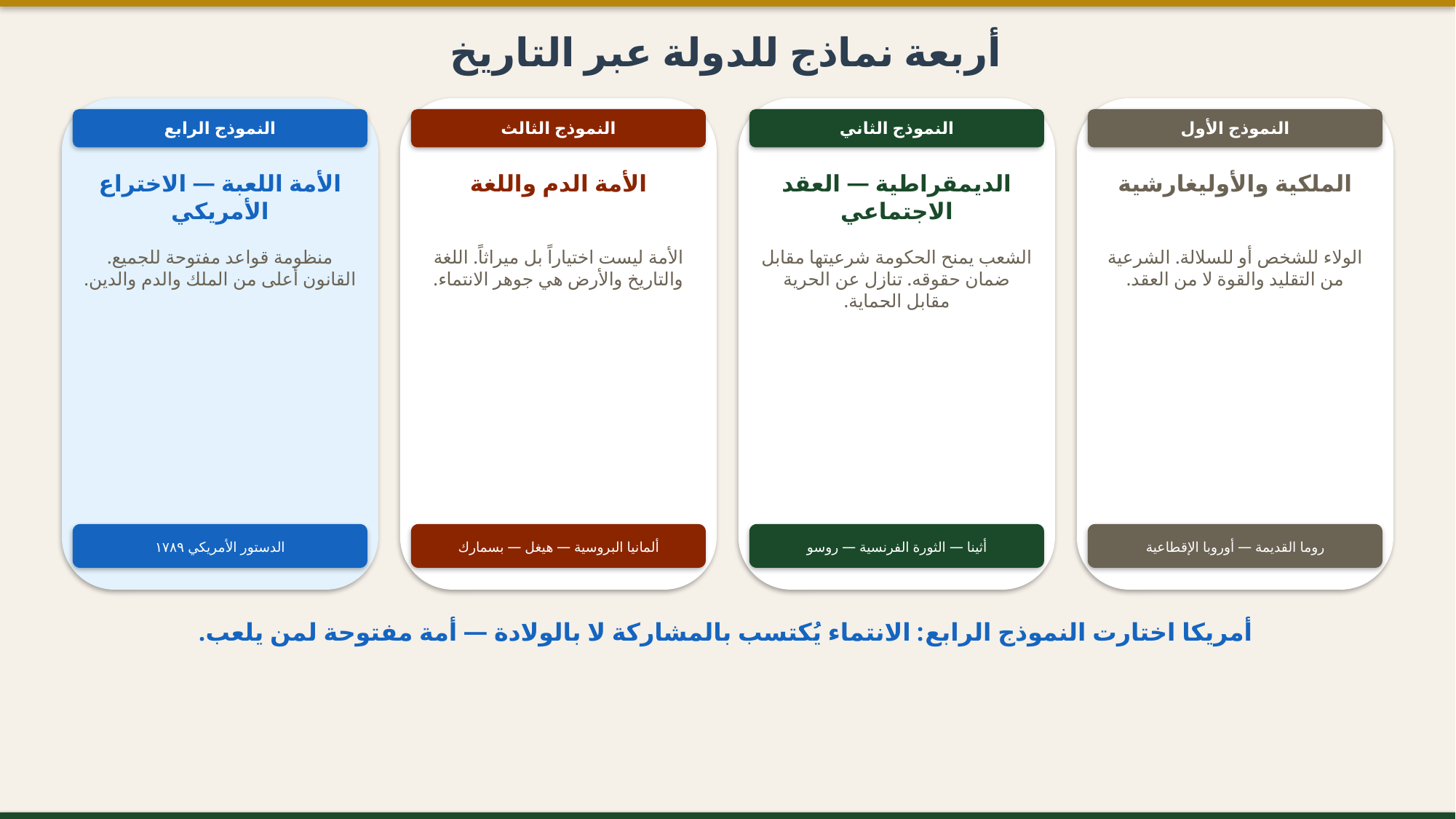

أربعة نماذج للدولة عبر التاريخ

النموذج الرابع
النموذج الثالث
النموذج الثاني
النموذج الأول
الأمة اللعبة — الاختراع الأمريكي
الأمة الدم واللغة
الديمقراطية — العقد الاجتماعي
الملكية والأوليغارشية
منظومة قواعد مفتوحة للجميع. القانون أعلى من الملك والدم والدين.
الأمة ليست اختياراً بل ميراثاً. اللغة والتاريخ والأرض هي جوهر الانتماء.
الشعب يمنح الحكومة شرعيتها مقابل ضمان حقوقه. تنازل عن الحرية مقابل الحماية.
الولاء للشخص أو للسلالة. الشرعية من التقليد والقوة لا من العقد.
الدستور الأمريكي ١٧٨٩
ألمانيا البروسية — هيغل — بسمارك
أثينا — الثورة الفرنسية — روسو
روما القديمة — أوروبا الإقطاعية
أمريكا اختارت النموذج الرابع: الانتماء يُكتسب بالمشاركة لا بالولادة — أمة مفتوحة لمن يلعب.